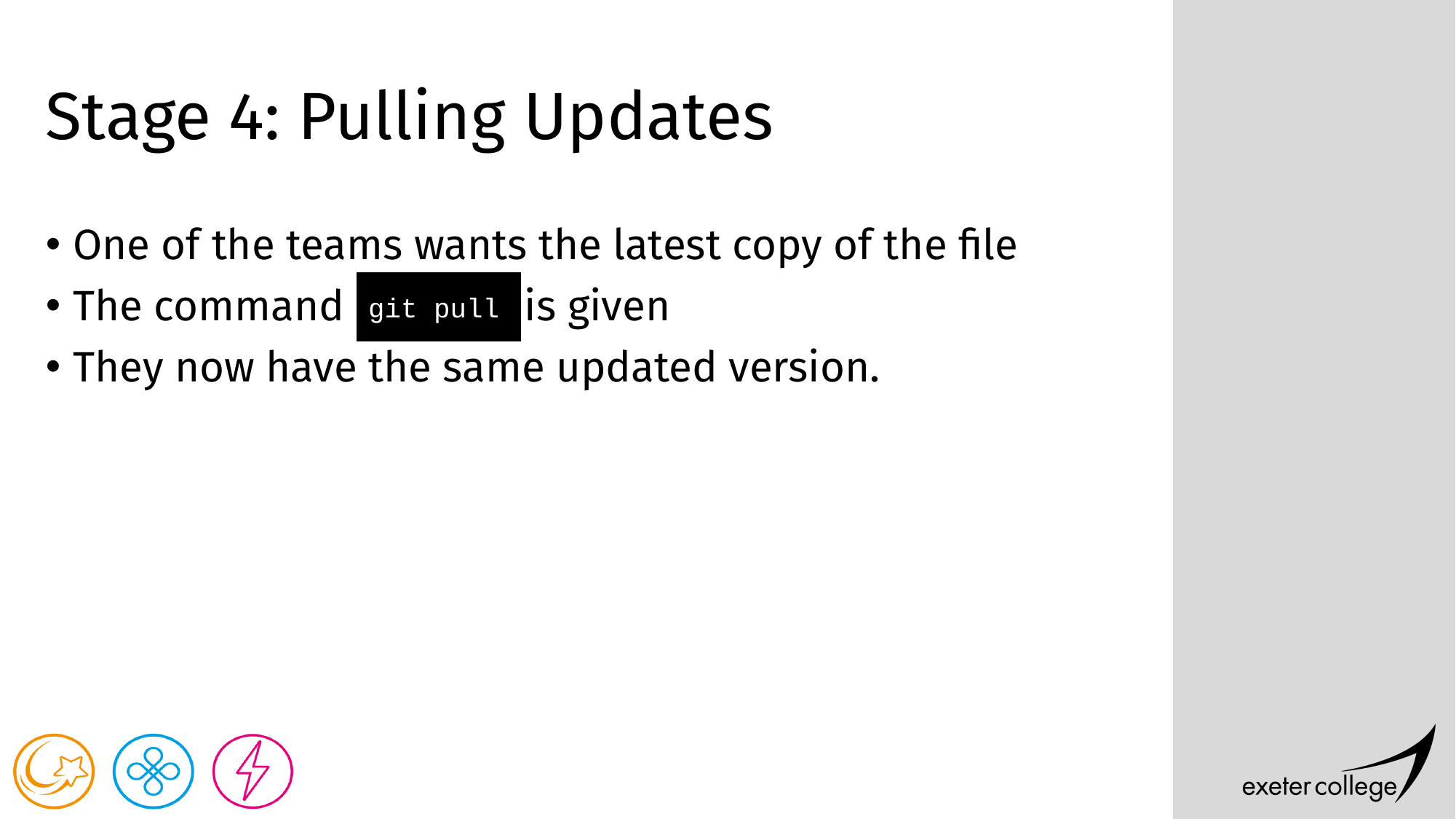

# Stage 4: Pulling Updates
One of the teams wants the latest copy of the file
The command                is given
They now have the same updated version.

git pull